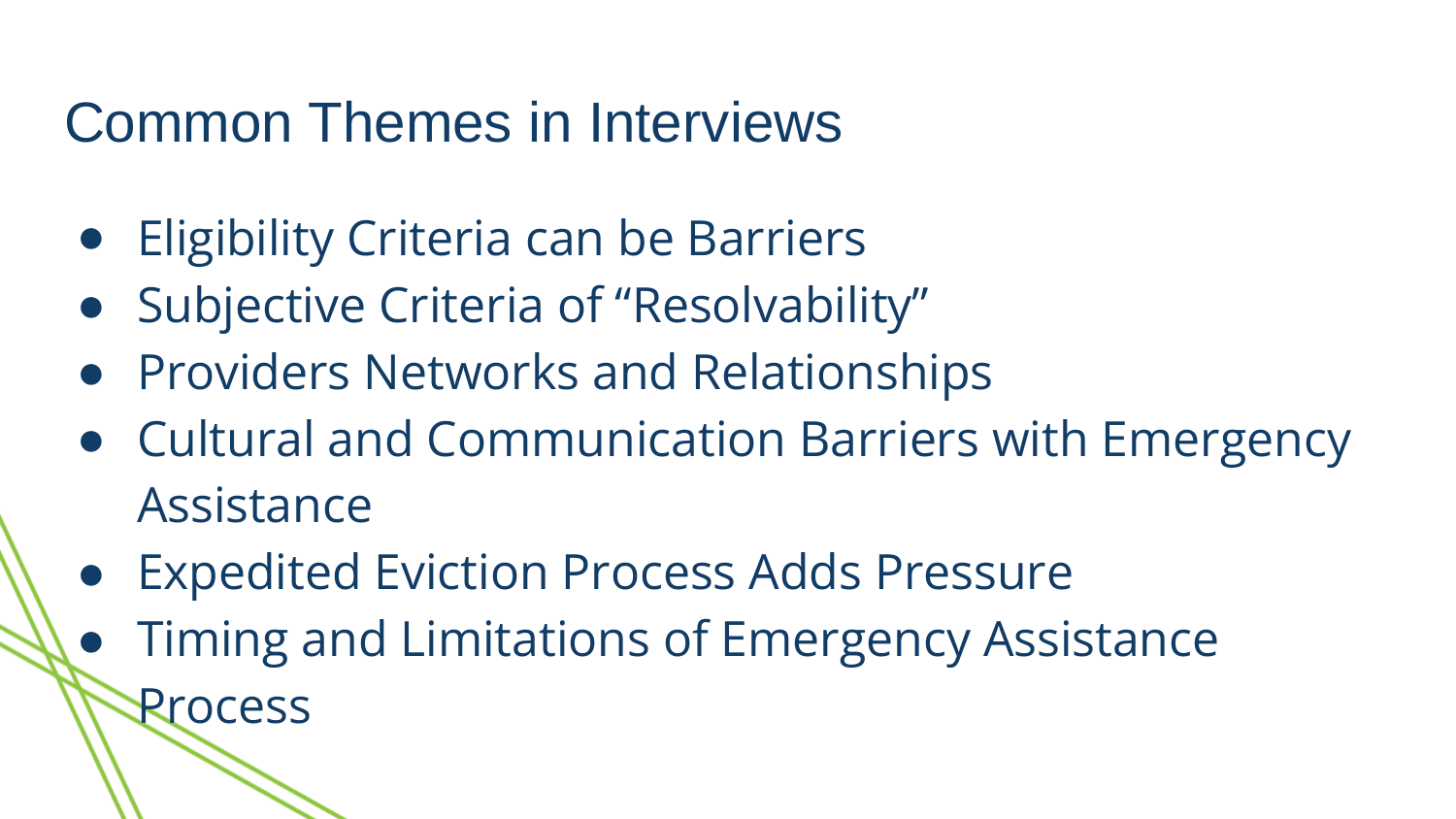

# Common Themes in Interviews
Eligibility Criteria can be Barriers
Subjective Criteria of “Resolvability”
Providers Networks and Relationships
Cultural and Communication Barriers with Emergency Assistance
Expedited Eviction Process Adds Pressure
Timing and Limitations of Emergency Assistance Process